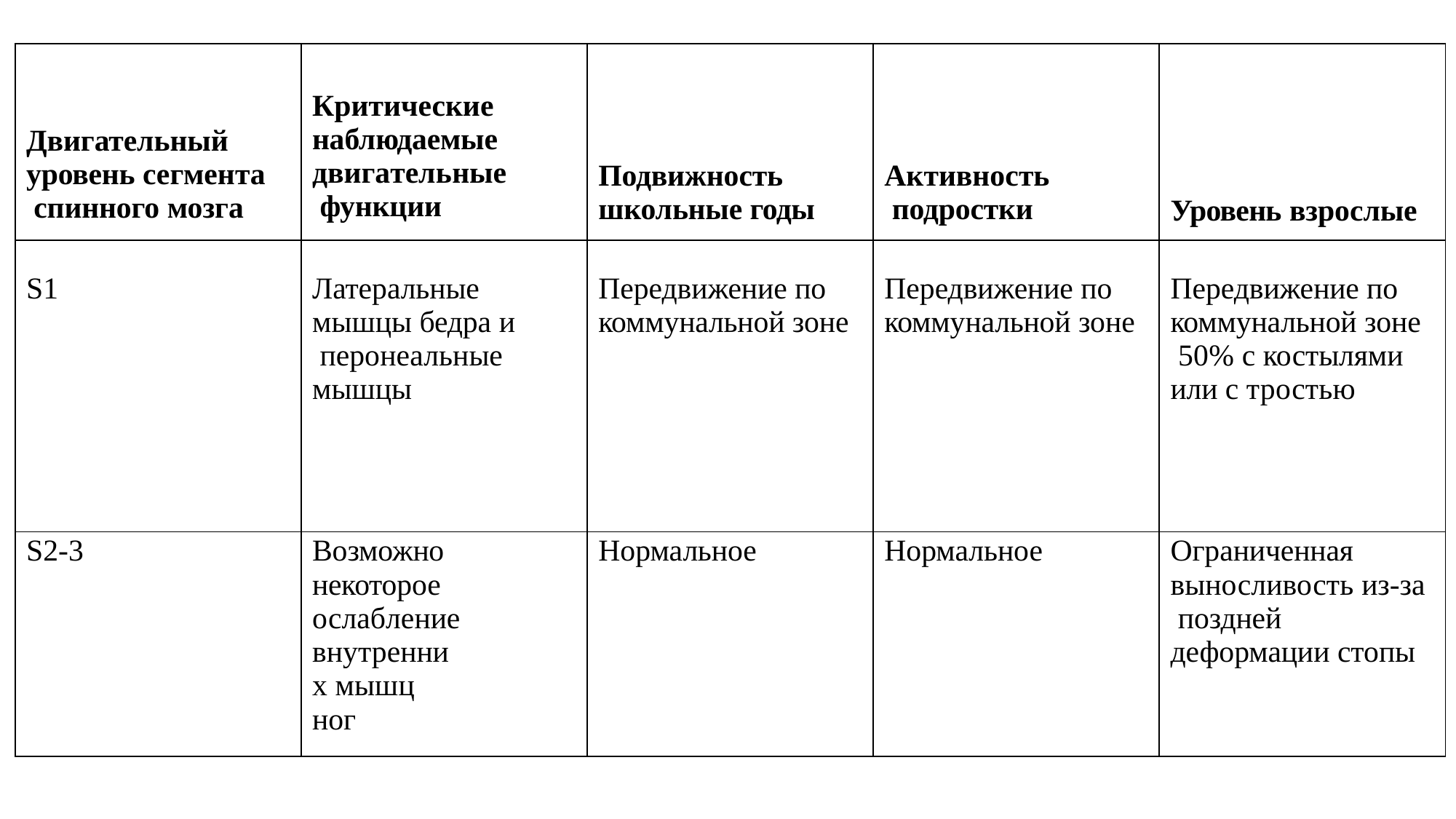

| Двигательный уровень сегмента спинного мозга | Критические наблюдаемые двигательные функции | Подвижность школьные годы | Активность подростки | Уровень взрослые |
| --- | --- | --- | --- | --- |
| S1 | Латеральные мышцы бедра и перонеальные мышцы | Передвижение по коммунальной зоне | Передвижение по коммунальной зоне | Передвижение по коммунальной зоне 50% с костылями или с тростью |
| S2-3 | Возможно некоторое ослабление внутренних мышц ног | Нормальное | Нормальное | Ограниченная выносливость из-за поздней деформации стопы |